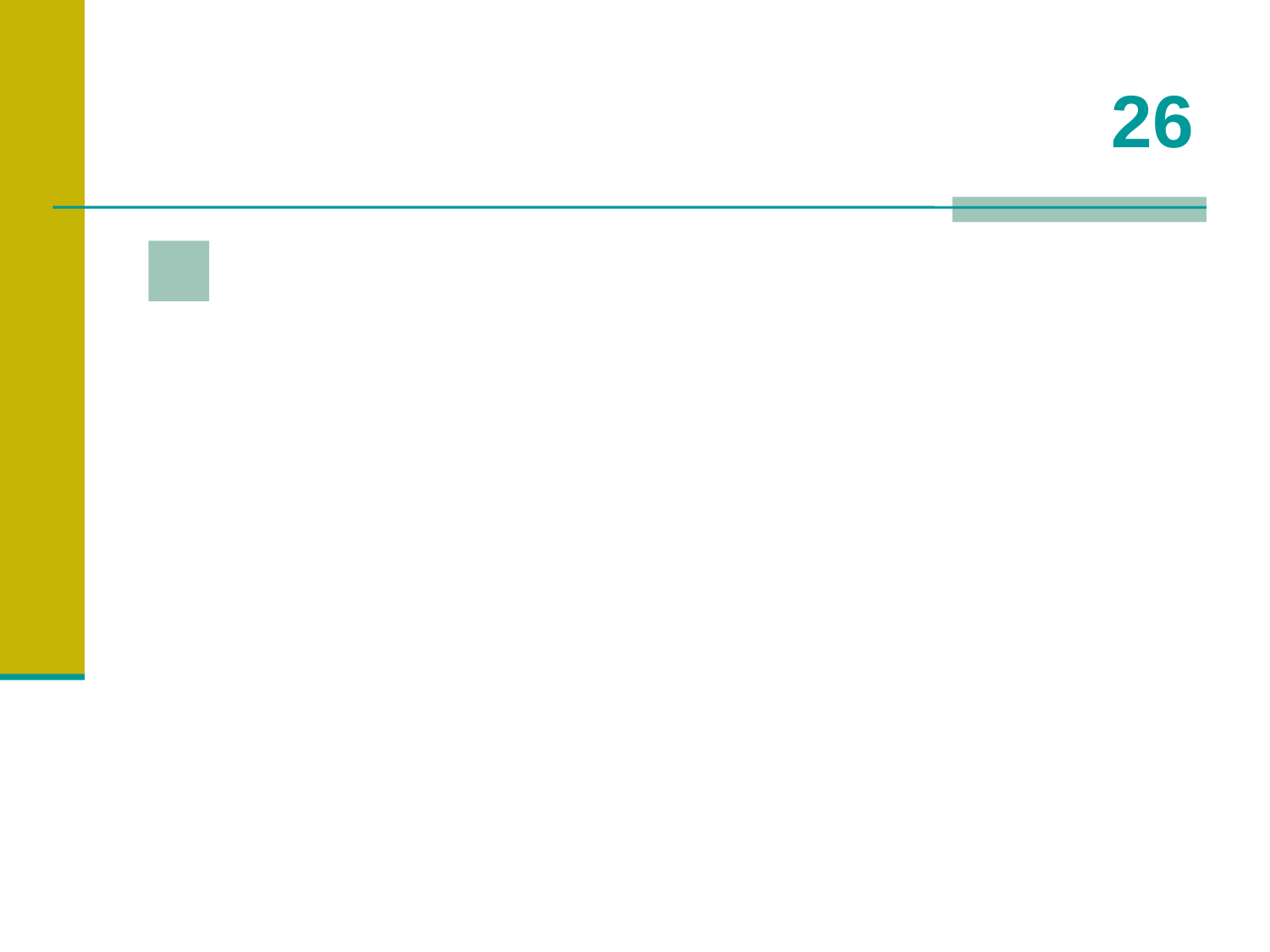

# 26
 Autor das histórias “Os 3 mosqueteiros” e “O conde de Monte Cristo”?